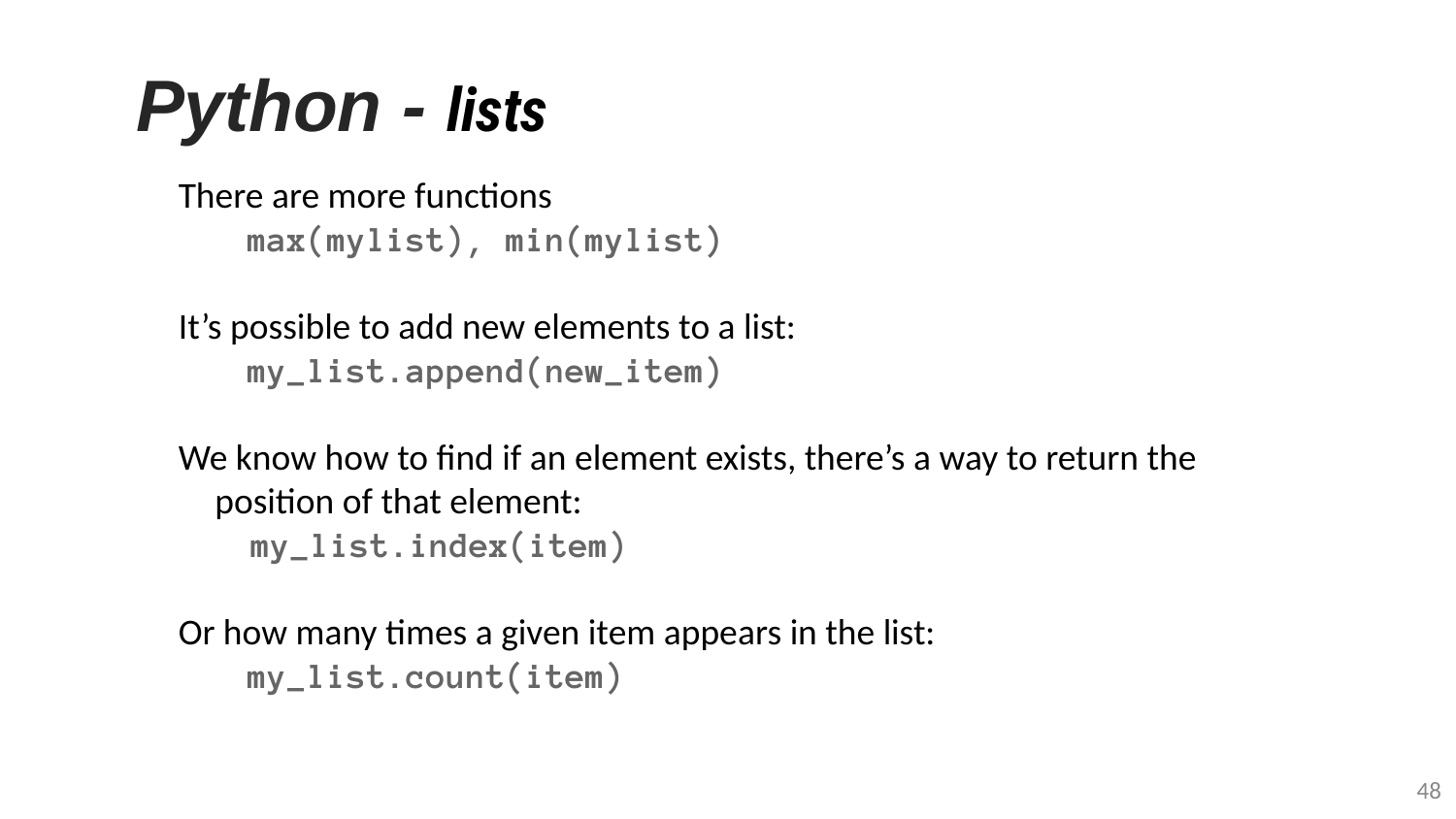

# Python - lists
There are more functions
    max(mylist), min(mylist)

It’s possible to add new elements to a list:
    my_list.append(new_item)

We know how to find if an element exists, there’s a way to return the position of that element:
   my_list.index(item)

Or how many times a given item appears in the list:
    my_list.count(item)

48